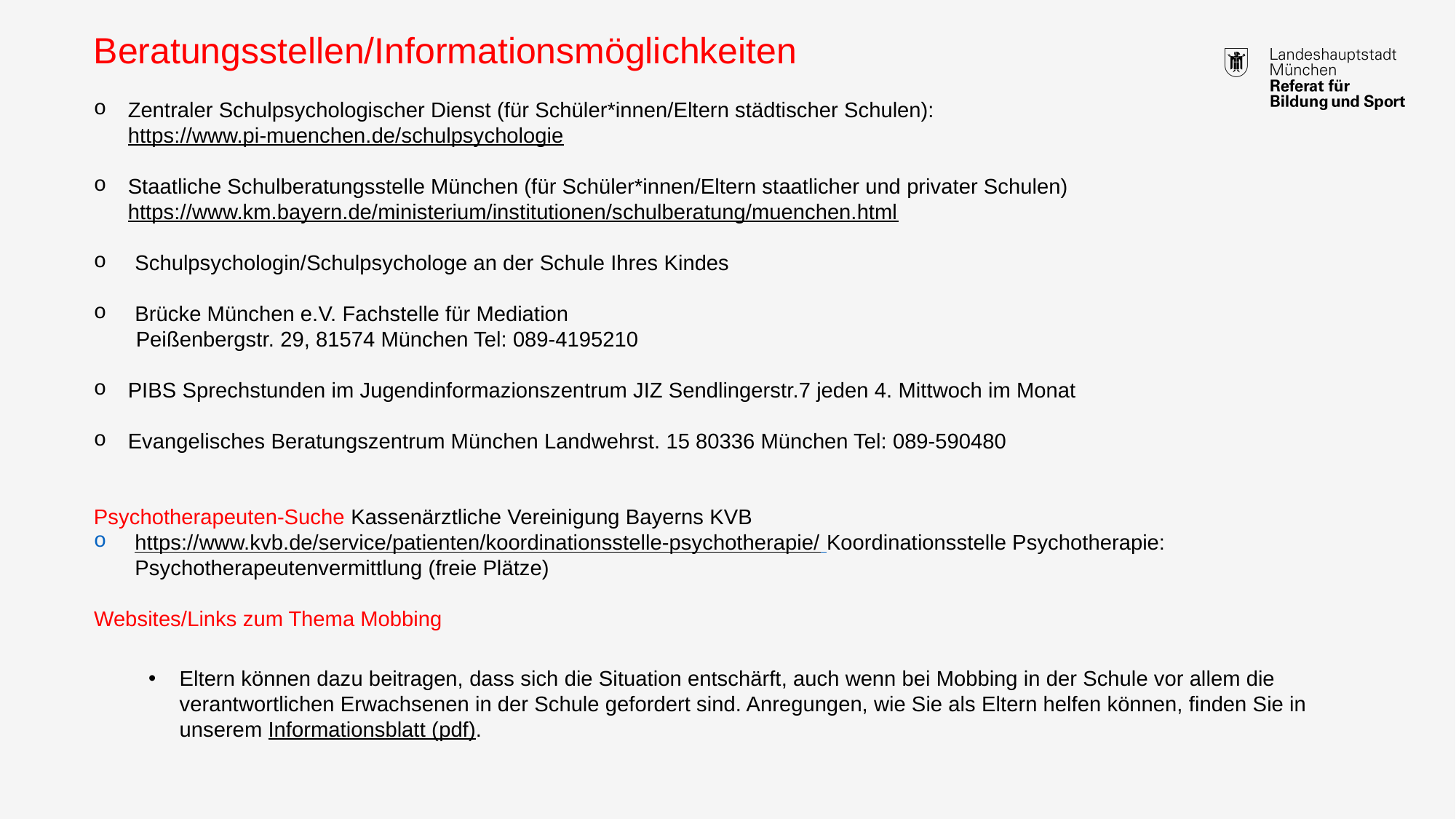

Beratungsstellen/Informationsmöglichkeiten

Zentraler Schulpsychologischer Dienst (für Schüler*innen/Eltern städtischer Schulen):
https://www.pi-muenchen.de/schulpsychologie

Staatliche Schulberatungsstelle München (für Schüler*innen/Eltern staatlicher und privater Schulen) https://www.km.bayern.de/ministerium/institutionen/schulberatung/muenchen.html

Schulpsychologin/Schulpsychologe an der Schule Ihres Kindes

Brücke München e.V. Fachstelle für Mediation
       Peißenbergstr. 29, 81574 München Tel: 089-4195210

PIBS Sprechstunden im Jugendinformazionszentrum JIZ Sendlingerstr.7 jeden 4. Mittwoch im Monat

Evangelisches Beratungszentrum München Landwehrst. 15 80336 München Tel: 089-590480

Psychotherapeuten-Suche Kassenärztliche Vereinigung Bayerns KVB
https://www.kvb.de/service/patienten/koordinationsstelle-psychotherapie/ Koordinationsstelle Psychotherapie: Psychotherapeutenvermittlung (freie Plätze)

Websites/Links zum Thema Mobbing

Eltern können dazu beitragen, dass sich die Situation entschärft, auch wenn bei Mobbing in der Schule vor allem die verantwortlichen Erwachsenen in der Schule gefordert sind. Anregungen, wie Sie als Eltern helfen können, finden Sie in unserem Informationsblatt (pdf).